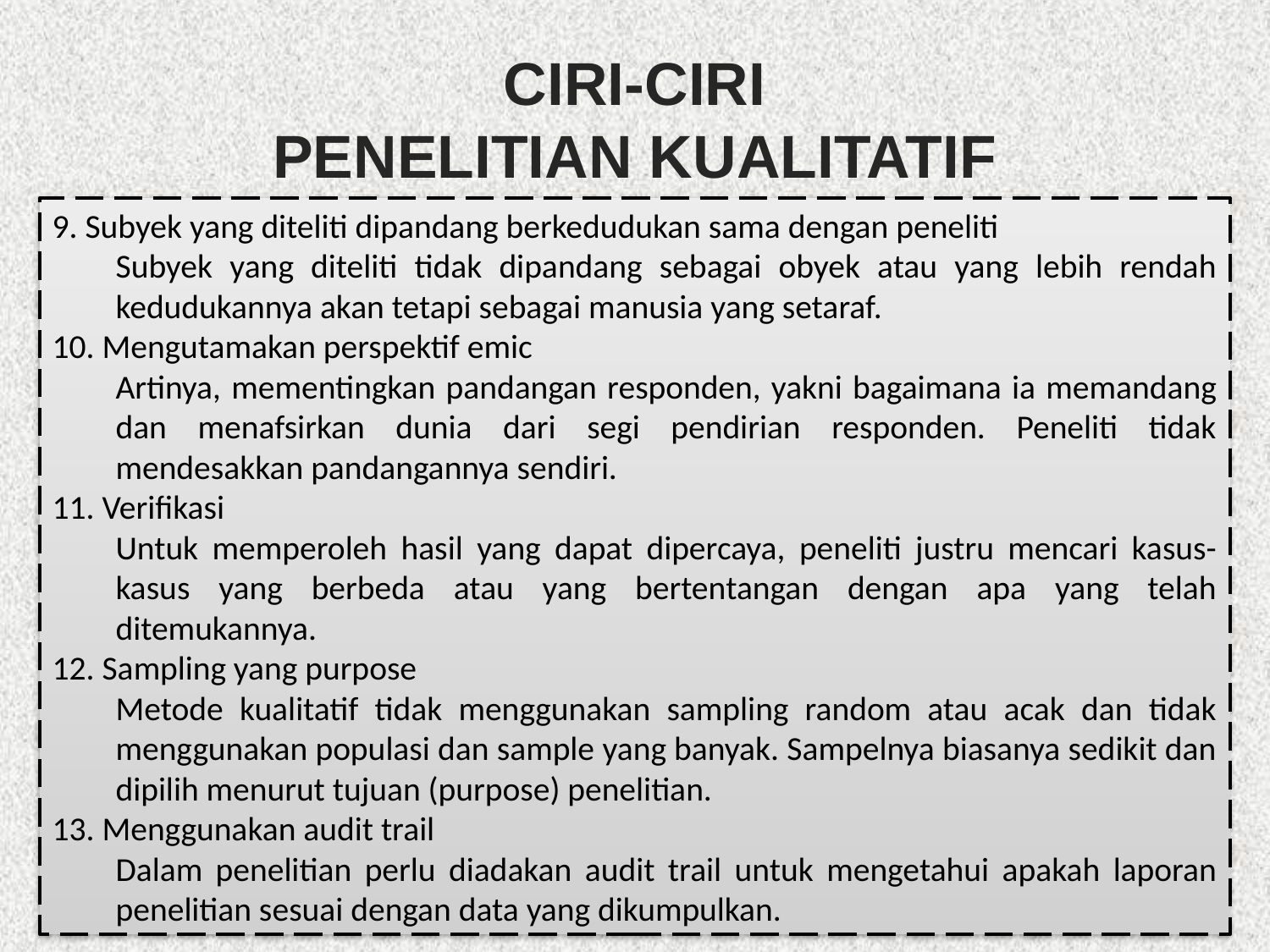

# Ciri-ciri Penelitian Kualitatif
9. Subyek yang diteliti dipandang berkedudukan sama dengan peneliti
	Subyek yang diteliti tidak dipandang sebagai obyek atau yang lebih rendah kedudukannya akan tetapi sebagai manusia yang setaraf.
10. Mengutamakan perspektif emic
	Artinya, mementingkan pandangan responden, yakni bagaimana ia memandang dan menafsirkan dunia dari segi pendirian responden. Peneliti tidak mendesakkan pandangannya sendiri.
11. Verifikasi
	Untuk memperoleh hasil yang dapat dipercaya, peneliti justru mencari kasus-kasus yang berbeda atau yang bertentangan dengan apa yang telah ditemukannya.
12. Sampling yang purpose
	Metode kualitatif tidak menggunakan sampling random atau acak dan tidak menggunakan populasi dan sample yang banyak. Sampelnya biasanya sedikit dan dipilih menurut tujuan (purpose) penelitian.
13. Menggunakan audit trail
	Dalam penelitian perlu diadakan audit trail untuk mengetahui apakah laporan penelitian sesuai dengan data yang dikumpulkan.